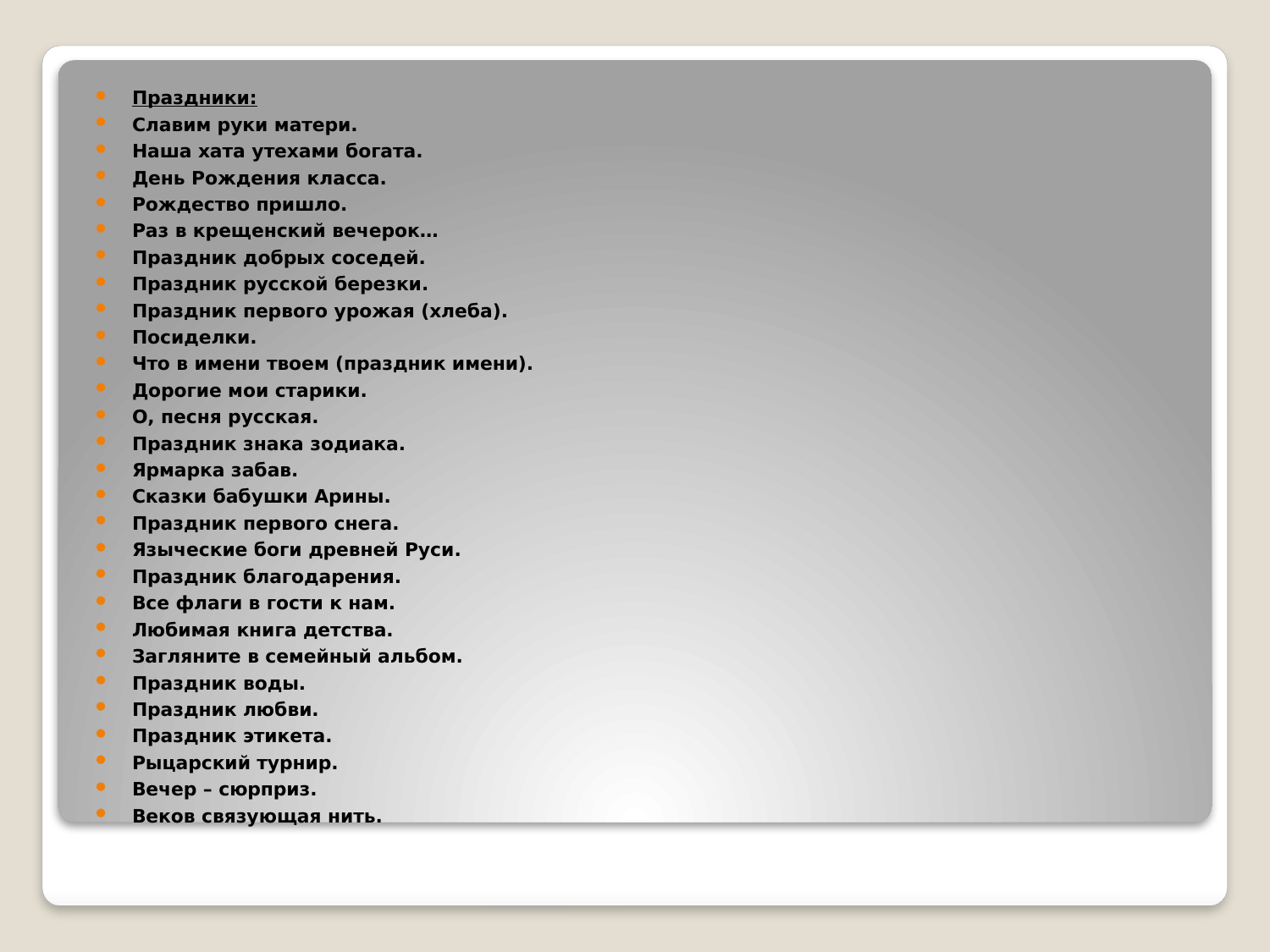

Праздники:
Славим руки матери.
Наша хата утехами богата.
День Рождения класса.
Рождество пришло.
Раз в крещенский вечерок…
Праздник добрых соседей.
Праздник русской березки.
Праздник первого урожая (хлеба).
Посиделки.
Что в имени твоем (праздник имени).
Дорогие мои старики.
О, песня русская.
Праздник знака зодиака.
Ярмарка забав.
Сказки бабушки Арины.
Праздник первого снега.
Языческие боги древней Руси.
Праздник благодарения.
Все флаги в гости к нам.
Любимая книга детства.
Загляните в семейный альбом.
Праздник воды.
Праздник любви.
Праздник этикета.
Рыцарский турнир.
Вечер – сюрприз.
Веков связующая нить.

#